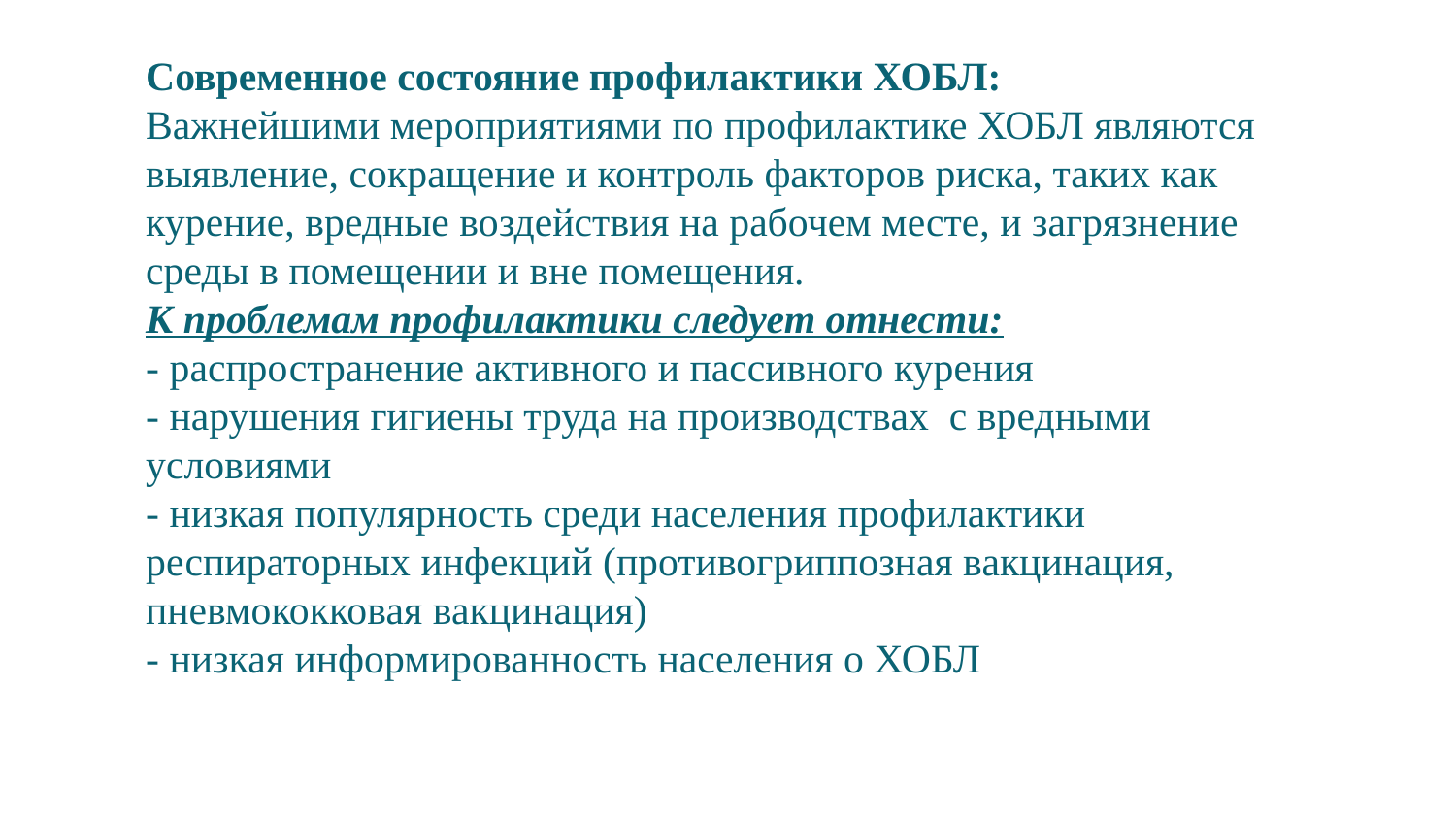

# Современное состояние профилактики ХОБЛ: Важнейшими мероприятиями по профилактике ХОБЛ являются выявление, сокращение и контроль факторов риска, таких как курение, вредные воздействия на рабочем месте, и загрязнение среды в помещении и вне помещения. К проблемам профилактики следует отнести: - распространение активного и пассивного курения - нарушения гигиены труда на производствах  с вредными условиями - низкая популярность среди населения профилактики респираторных инфекций (противогриппозная вакцинация, пневмококковая вакцинация) - низкая информированность населения о ХОБЛ